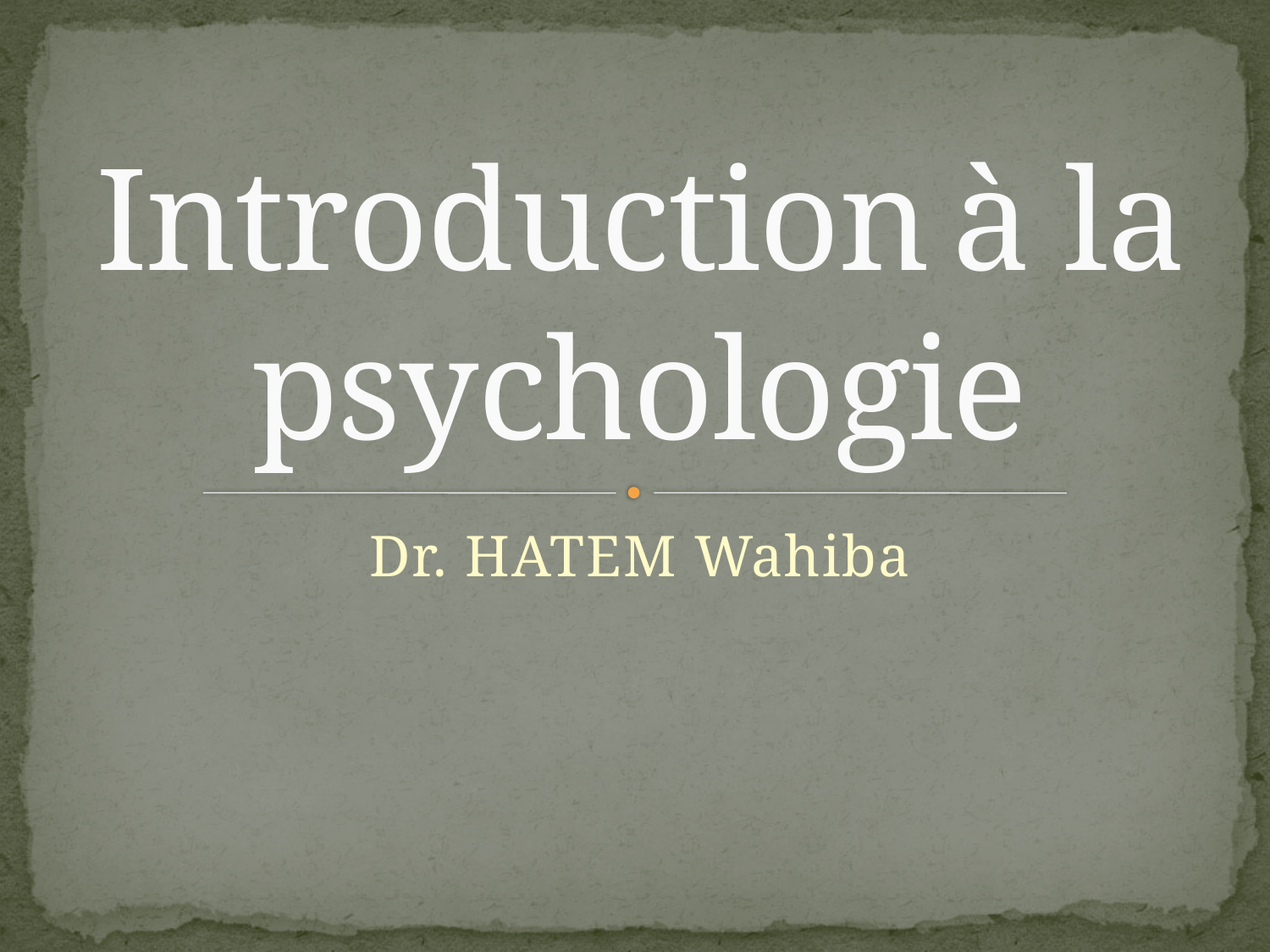

# Introduction à la psychologie
Dr. HATEM Wahiba